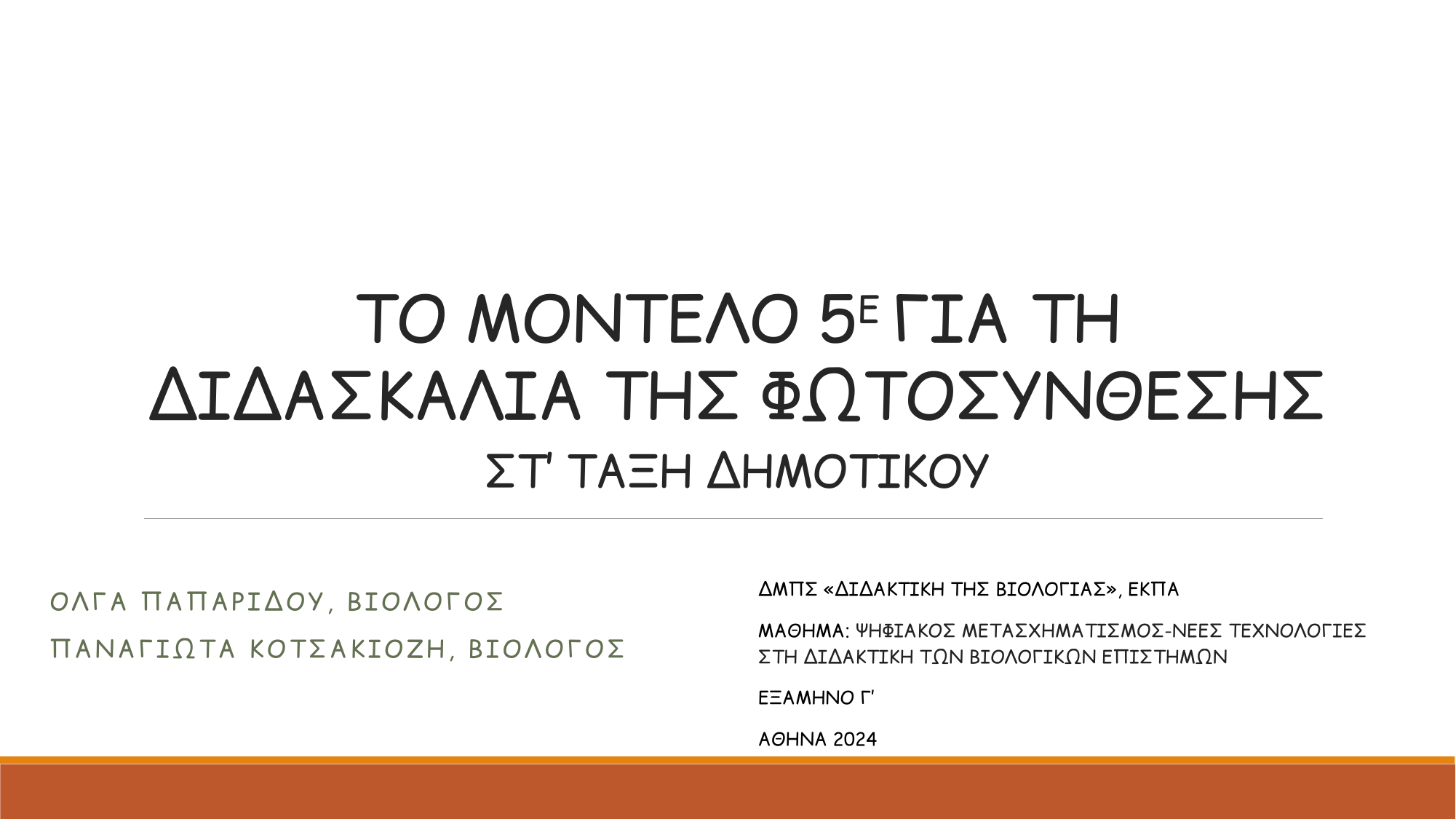

# ΤΟ ΜΟΝΤΕΛΟ 5Ε ΓΙΑ ΤΗ ΔΙΔΑΣΚΑΛΙΑ ΤΗΣ ΦΩΤΟΣΥΝΘΕΣΗΣ ΣΤ’ ΤΑΞΗ ΔΗΜΟΤΙΚΟΥ
Δμπσ «Διδακτικη της βιολογιασ», εκπα
Μαθημα: ΨΗΦΙΑΚΟΣ ΜΕΤΑΣΧΗΜΑΤΙΣΜΟΣ-ΝΕΕΣ ΤΕΧΝΟΛΟΓΙΕΣ ΣΤΗ ΔΙΔΑΚΤΙΚΗ ΤΩΝ ΒΙΟΛΟΓΙΚΩΝ ΕΠΙΣΤΗΜΩΝ
Εξαμηνο γ’
ΑΘΗΝΑ 2024
ΟΛΓΑ ΠΑΠΑΡΙΔΟΥ, ΒΙΟΛΟΓΟΣ
ΠΑΝΑΓΙΩΤΑ ΚΟΤΣΑΚΙΟΖΗ, ΒΙΟΛΟΓΟΣ